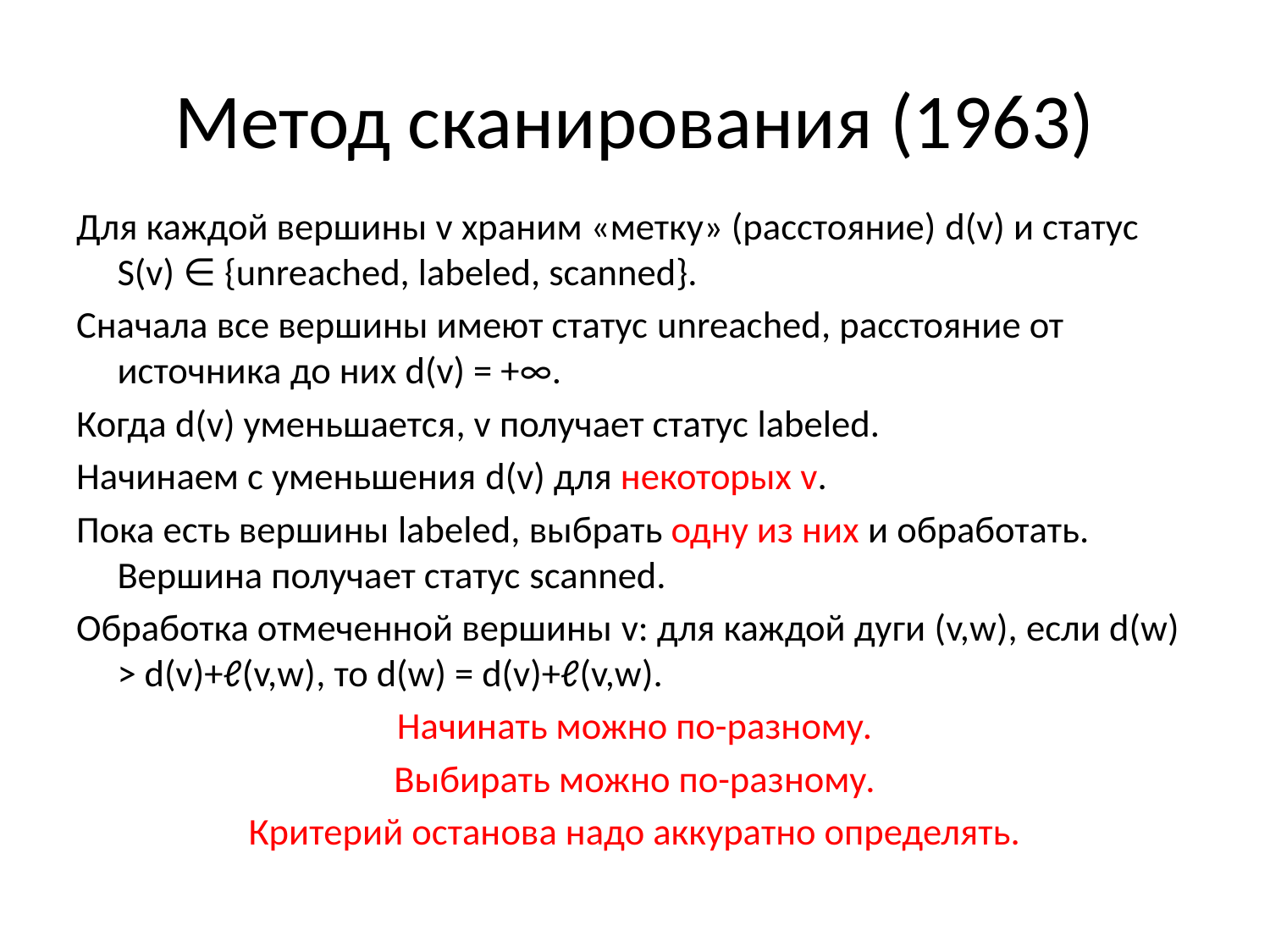

# Метод сканирования (1963)
Для каждой вершины v храним «метку» (расстояние) d(v) и статус S(v) ∈ {unreached, labeled, scanned}.
Сначала все вершины имеют статус unreached, расстояние от источника до них d(v) = +∞.
Когда d(v) уменьшается, v получает статус labeled.
Начинаем с уменьшения d(v) для некоторых v.
Пока есть вершины labeled, выбрать одну из них и обработать. Вершина получает статус scanned.
Обработка отмеченной вершины v: для каждой дуги (v,w), если d(w) > d(v)+ℓ(v,w), то d(w) = d(v)+ℓ(v,w).
Начинать можно по-разному.
Выбирать можно по-разному.
Критерий останова надо аккуратно определять.